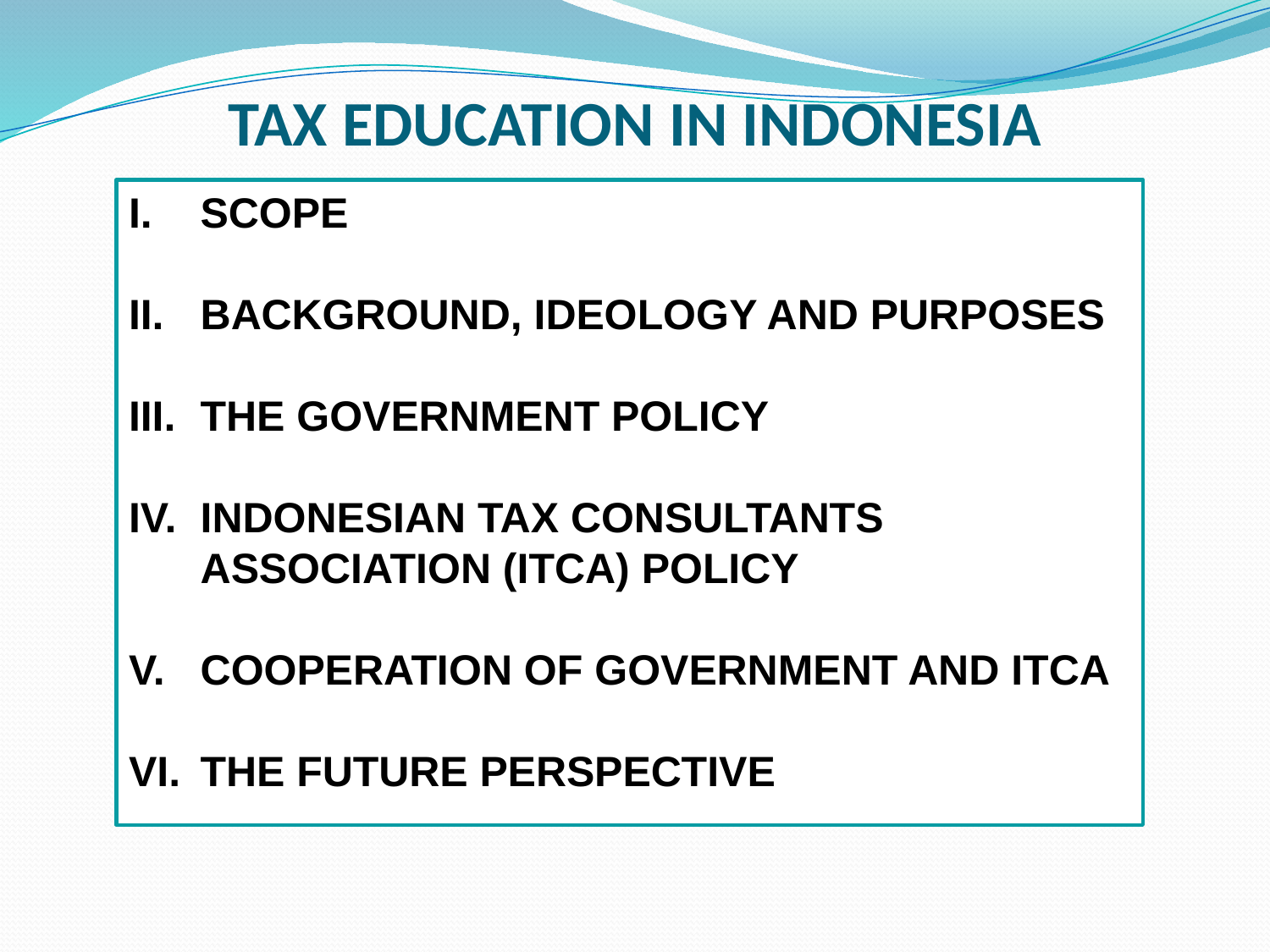

# TAX EDUCATION IN INDONESIA
SCOPE

BACKGROUND, IDEOLOGY AND PURPOSES

THE GOVERNMENT POLICY

INDONESIAN TAX CONSULTANTS ASSOCIATION (ITCA) POLICY

COOPERATION OF GOVERNMENT AND ITCA

THE FUTURE PERSPECTIVE